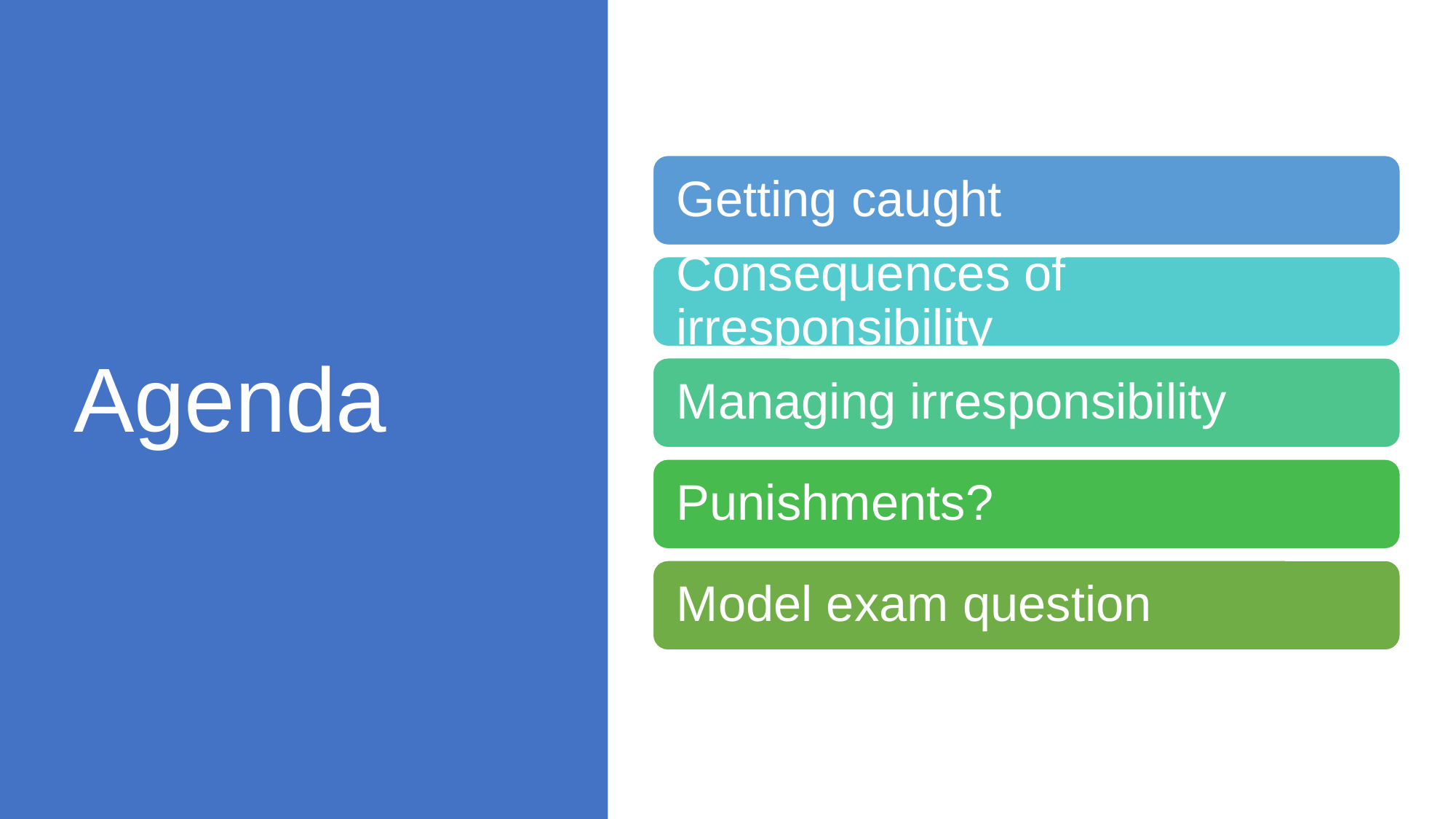

# Agenda
Getting caught
Consequences of irresponsibility
Managing irresponsibility
Punishments?
Model exam question